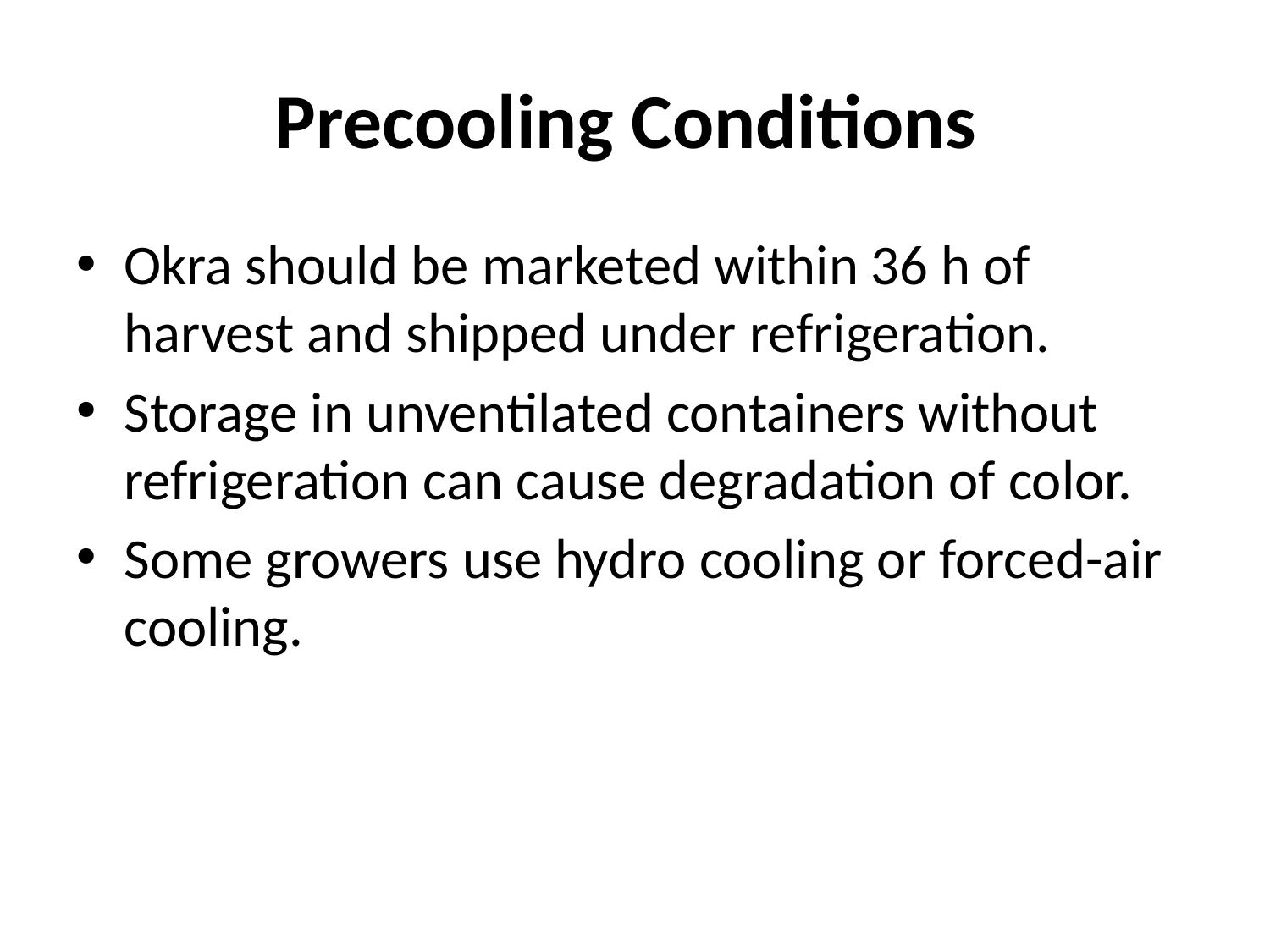

# Precooling Conditions
Okra should be marketed within 36 h of harvest and shipped under refrigeration.
Storage in unventilated containers without refrigeration can cause degradation of color.
Some growers use hydro cooling or forced-air cooling.